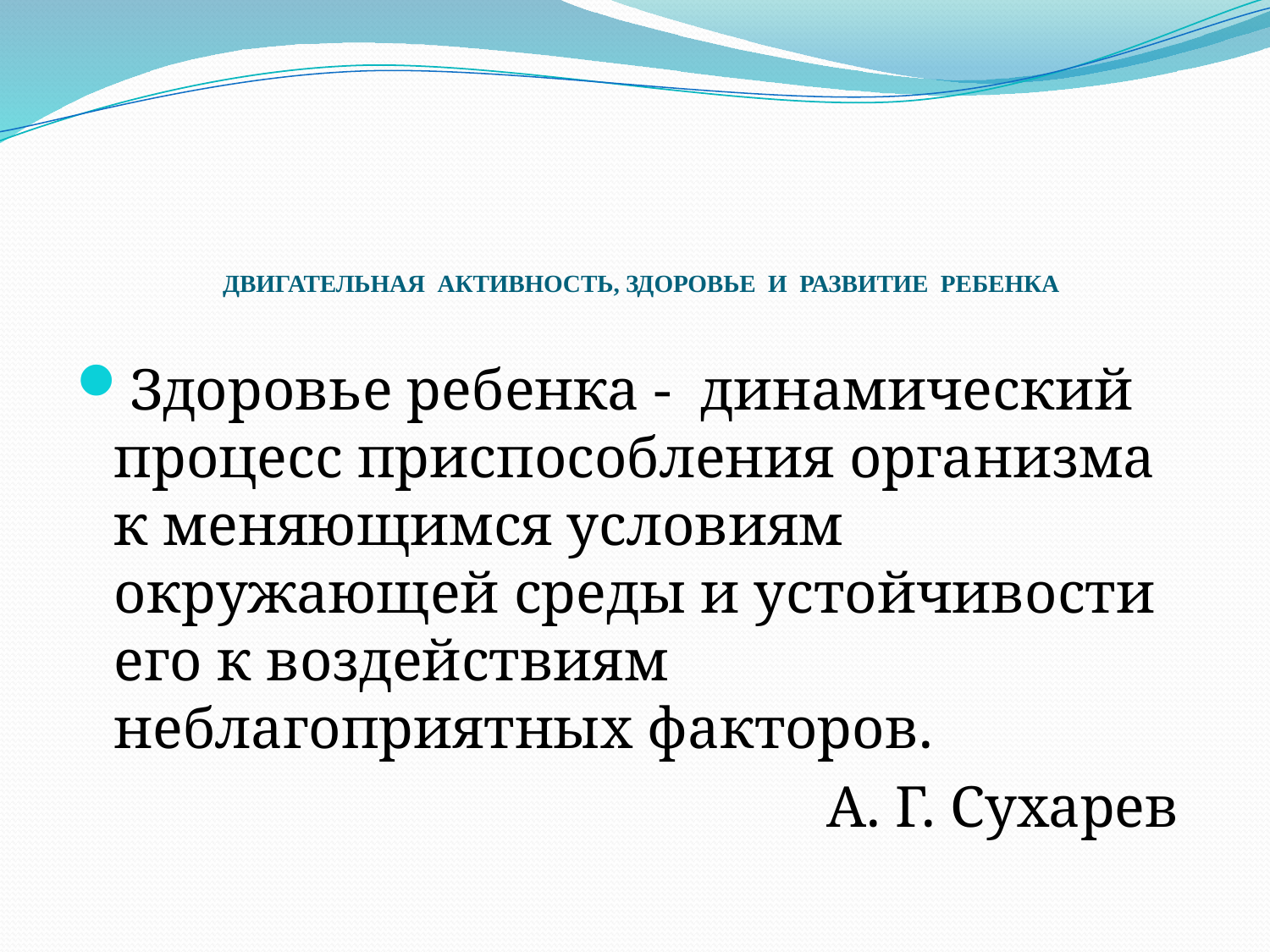

# ДВИГАТЕЛЬНАЯ  АКТИВНОСТЬ, ЗДОРОВЬЕ  И  РАЗВИТИЕ  РЕБЕНКА
Здоровье ребенка -  динамический процесс приспособления организма к меняющимся условиям окружающей среды и устойчивости его к воздействиям неблагоприятных факторов.
А. Г. Сухарев